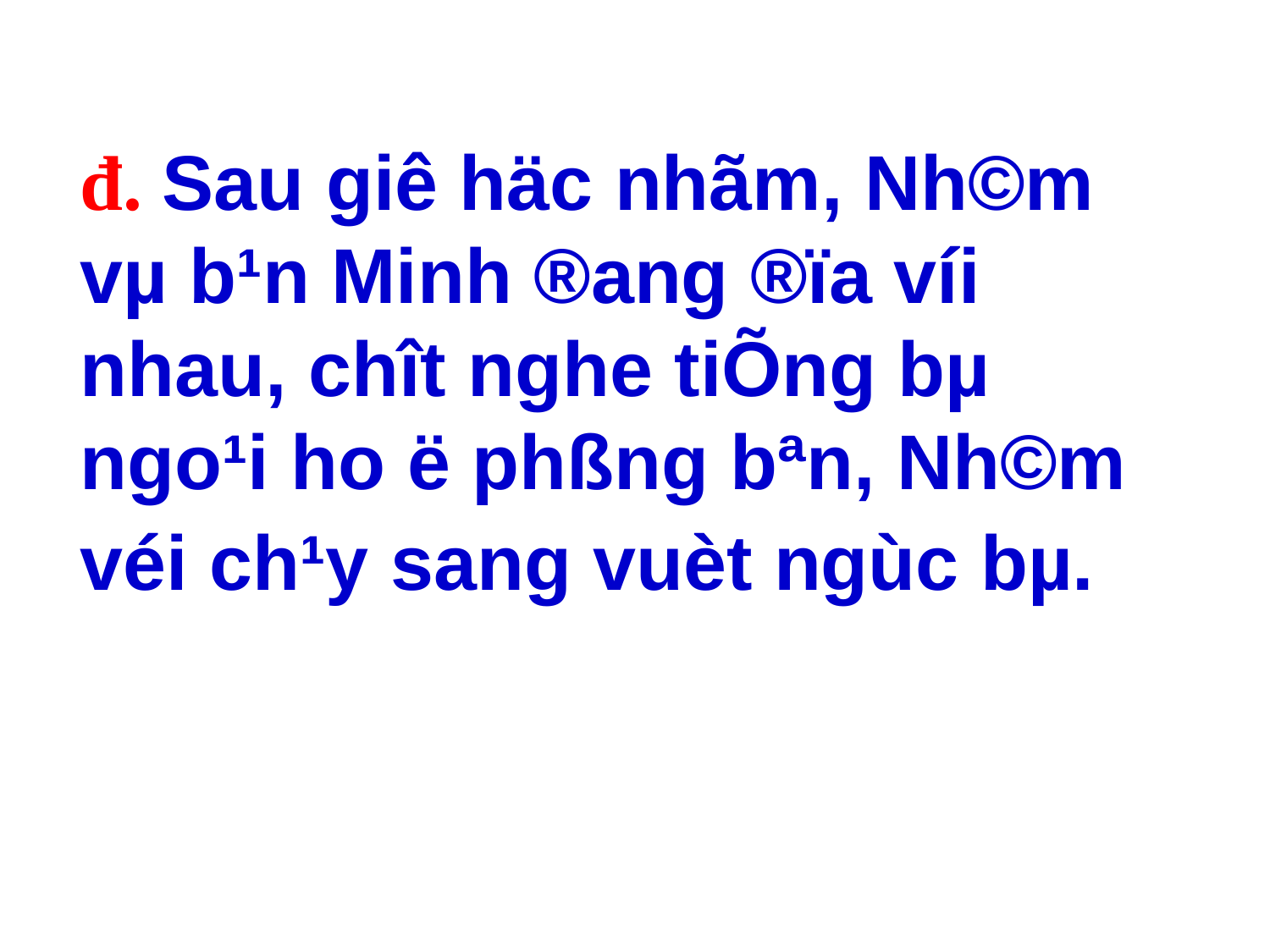

đ. Sau giê häc nhãm, Nh©m vµ b¹n Minh ®ang ®ïa víi nhau, chît nghe tiÕng bµ ngo¹i ho ë phßng bªn, Nh©m véi ch¹y sang vuèt ngùc bµ.